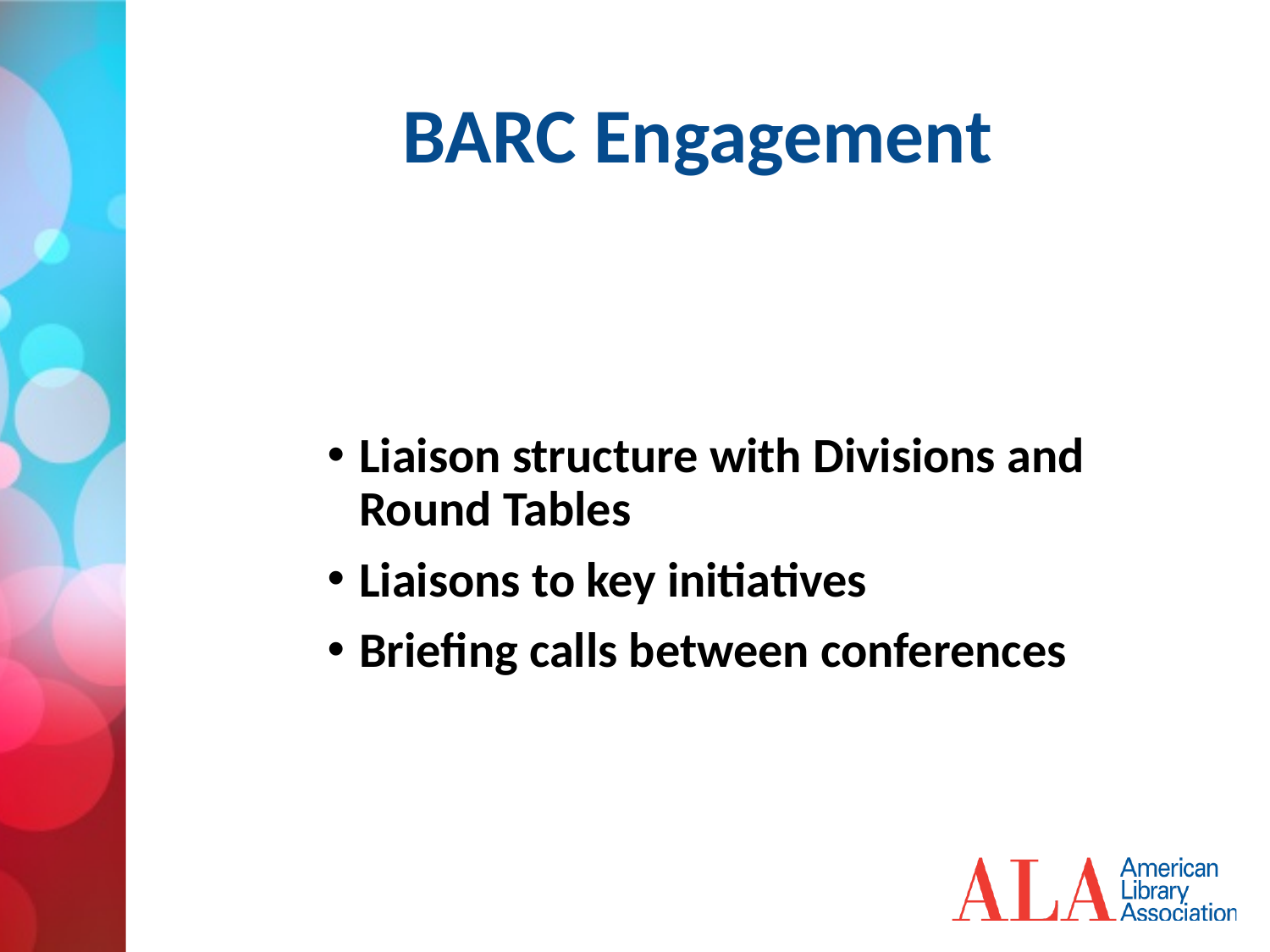

# BARC Engagement
Liaison structure with Divisions and Round Tables
Liaisons to key initiatives
Briefing calls between conferences